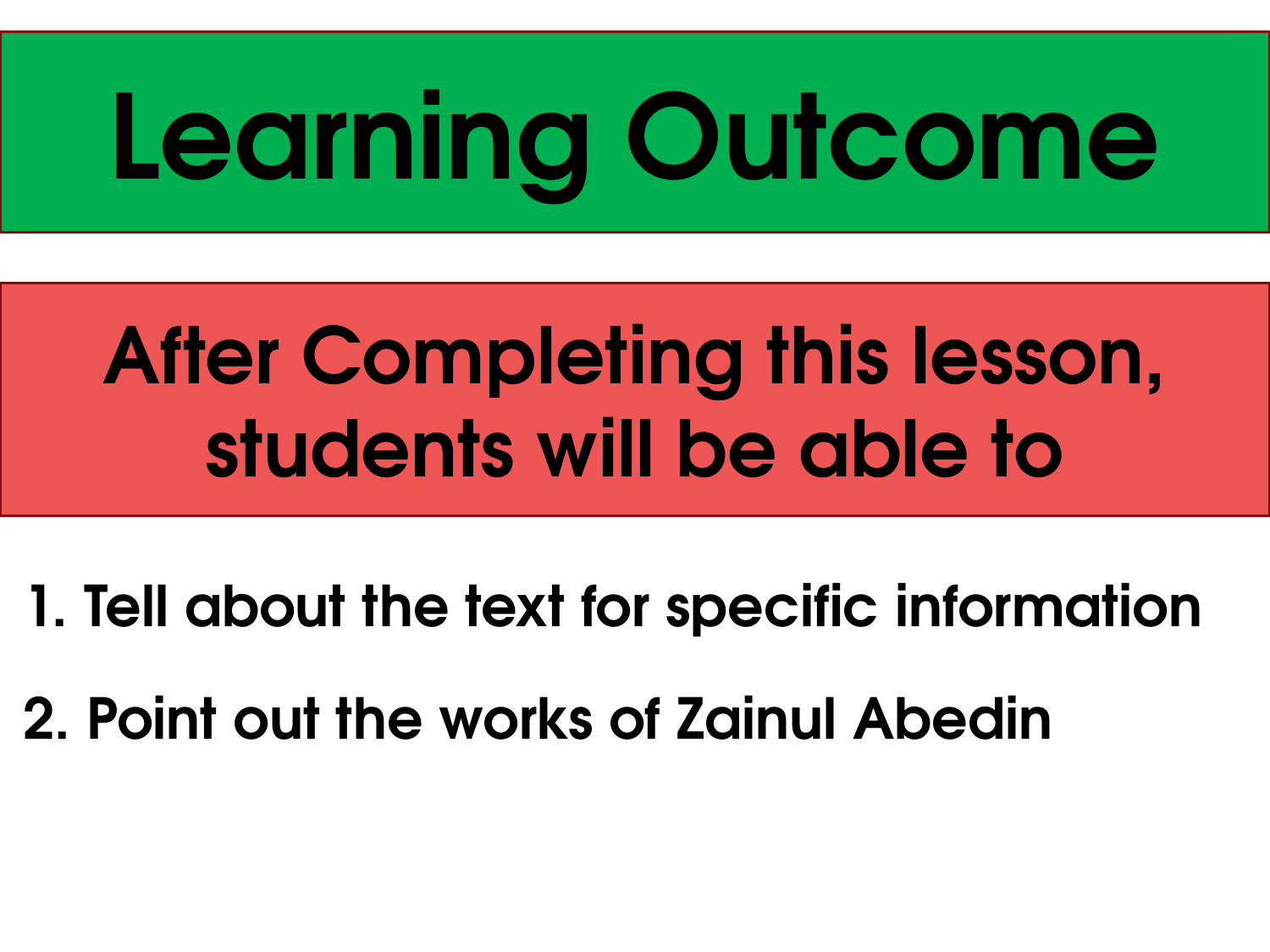

Learning Outcome
After Completing this lesson, students will be able to
1. Tell about the text for specific information.
2. Point out the works of Zainul Abedin